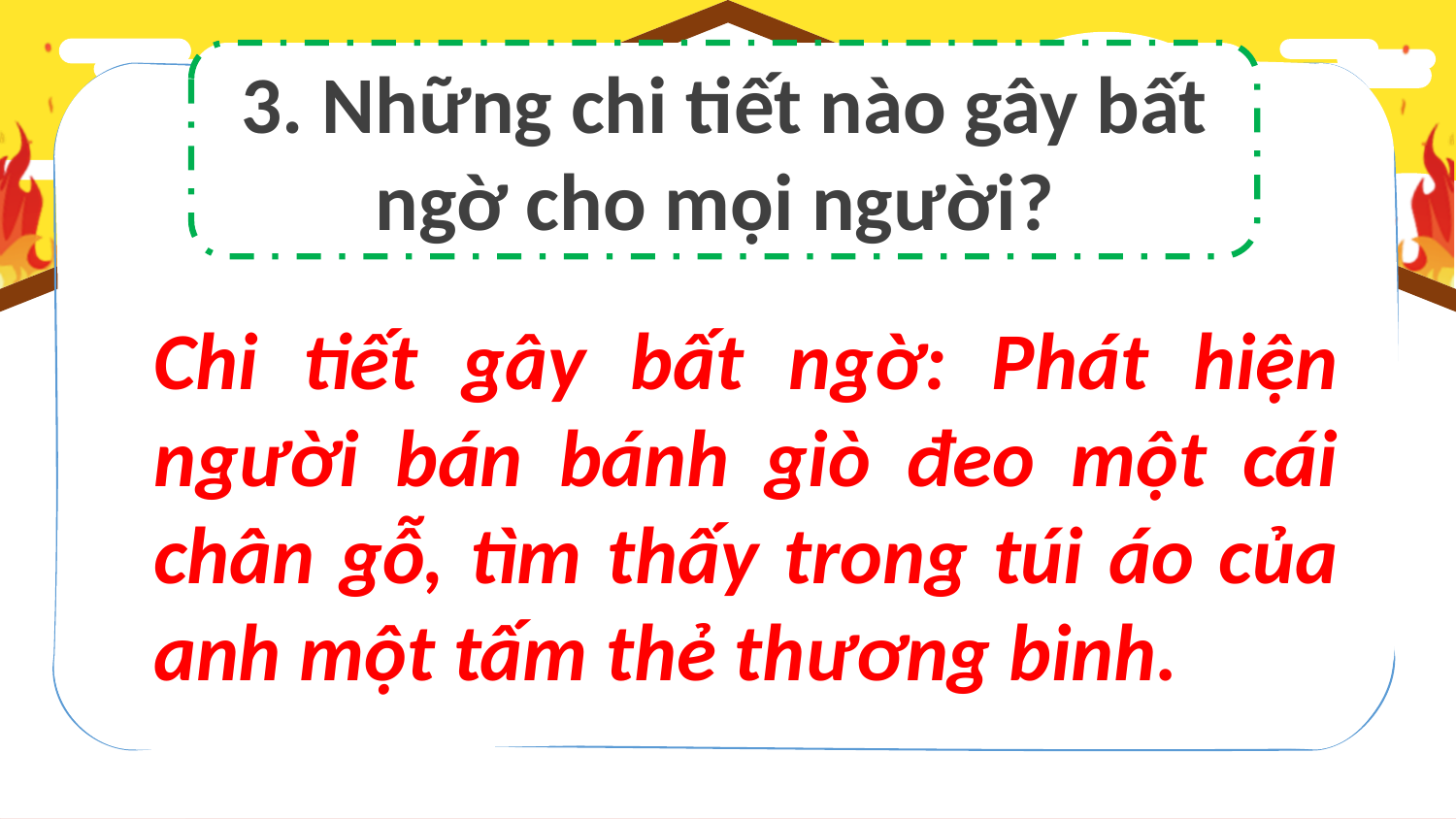

3. Những chi tiết nào gây bất ngờ cho mọi người?

Chi tiết gây bất ngờ: Phát hiện người bán bánh giò đeo một cái chân gỗ, tìm thấy trong túi áo của anh một tấm thẻ thương binh.